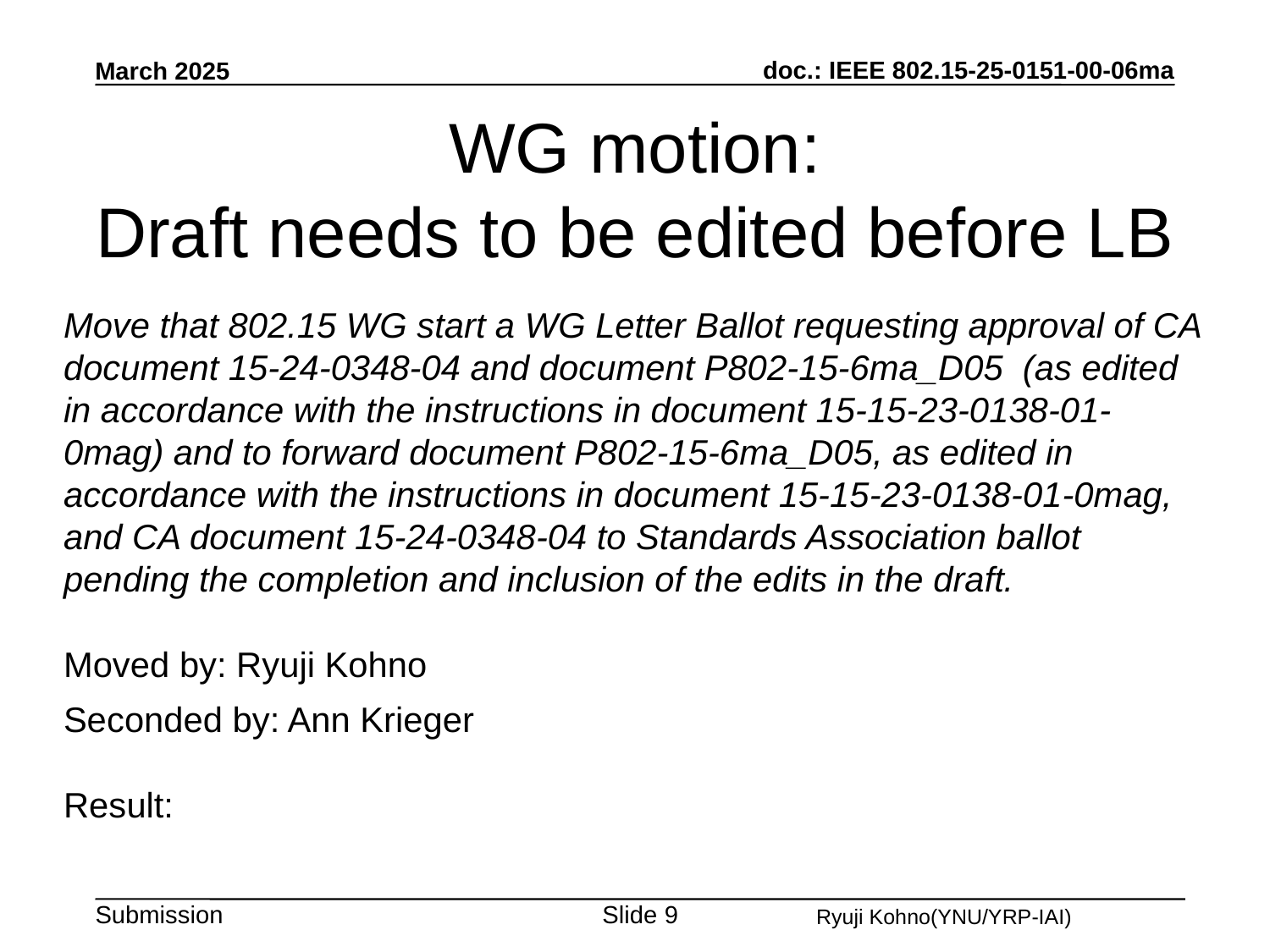

March 2025
# WG motion: Draft needs to be edited before LB
Move that 802.15 WG start a WG Letter Ballot requesting approval of CA document 15-24-0348-04 and document P802-15-6ma_D05  (as edited in accordance with the instructions in document 15-15-23-0138-01-0mag) and to forward document P802-15-6ma_D05, as edited in accordance with the instructions in document 15-15-23-0138-01-0mag, and CA document 15-24-0348-04 to Standards Association ballot pending the completion and inclusion of the edits in the draft.

Moved by: Ryuji Kohno
Seconded by: Ann Krieger

Result:
Slide 9